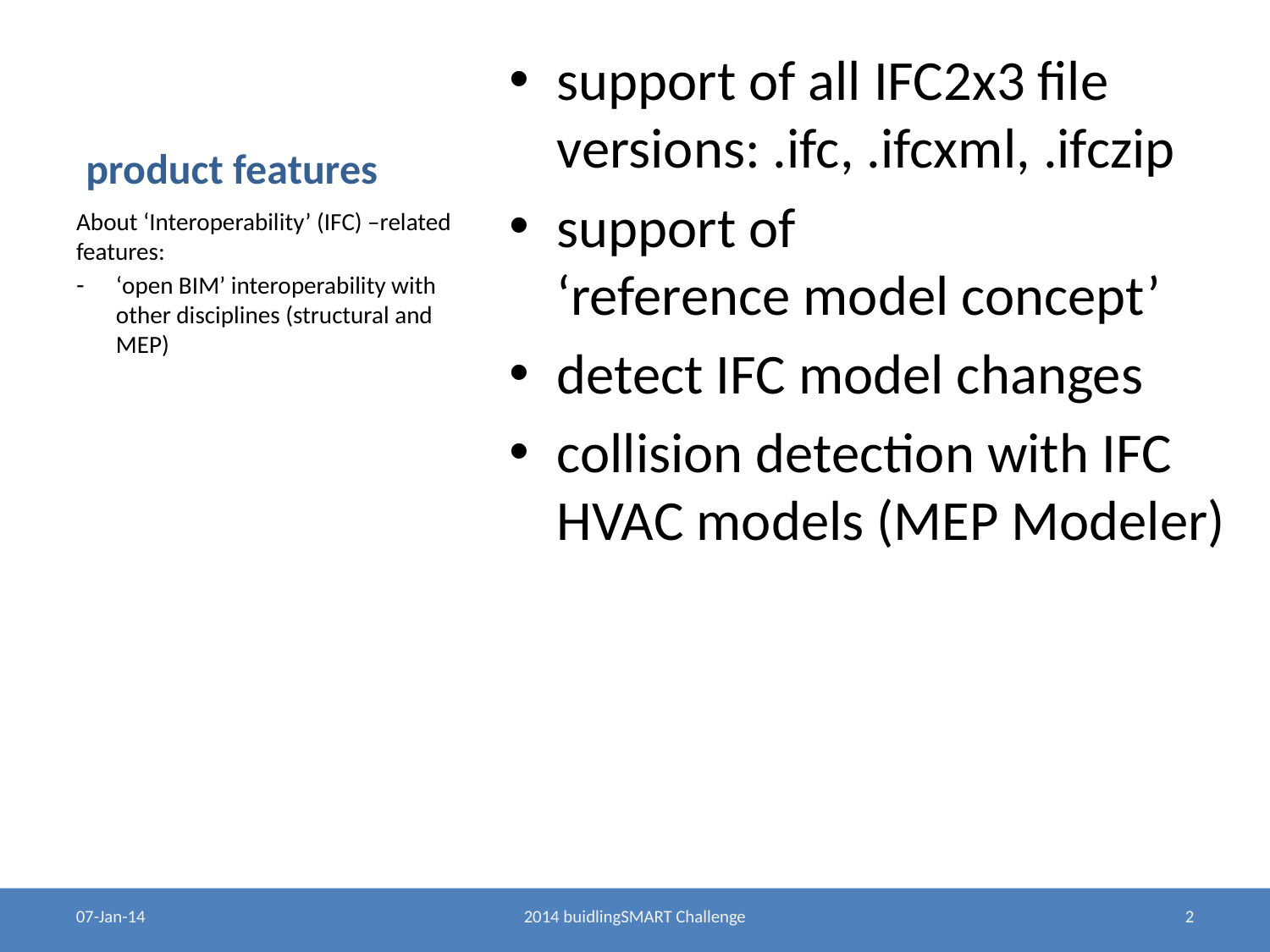

# product features
support of all IFC2x3 file versions: .ifc, .ifcxml, .ifczip
support of
‘reference model concept’
detect IFC model changes
collision detection with IFC HVAC models (MEP Modeler)
About ‘Interoperability’ (IFC) –related features:
‘open BIM’ interoperability with other disciplines (structural and MEP)

07-Jan-14
2014 buidlingSMART Challenge
2